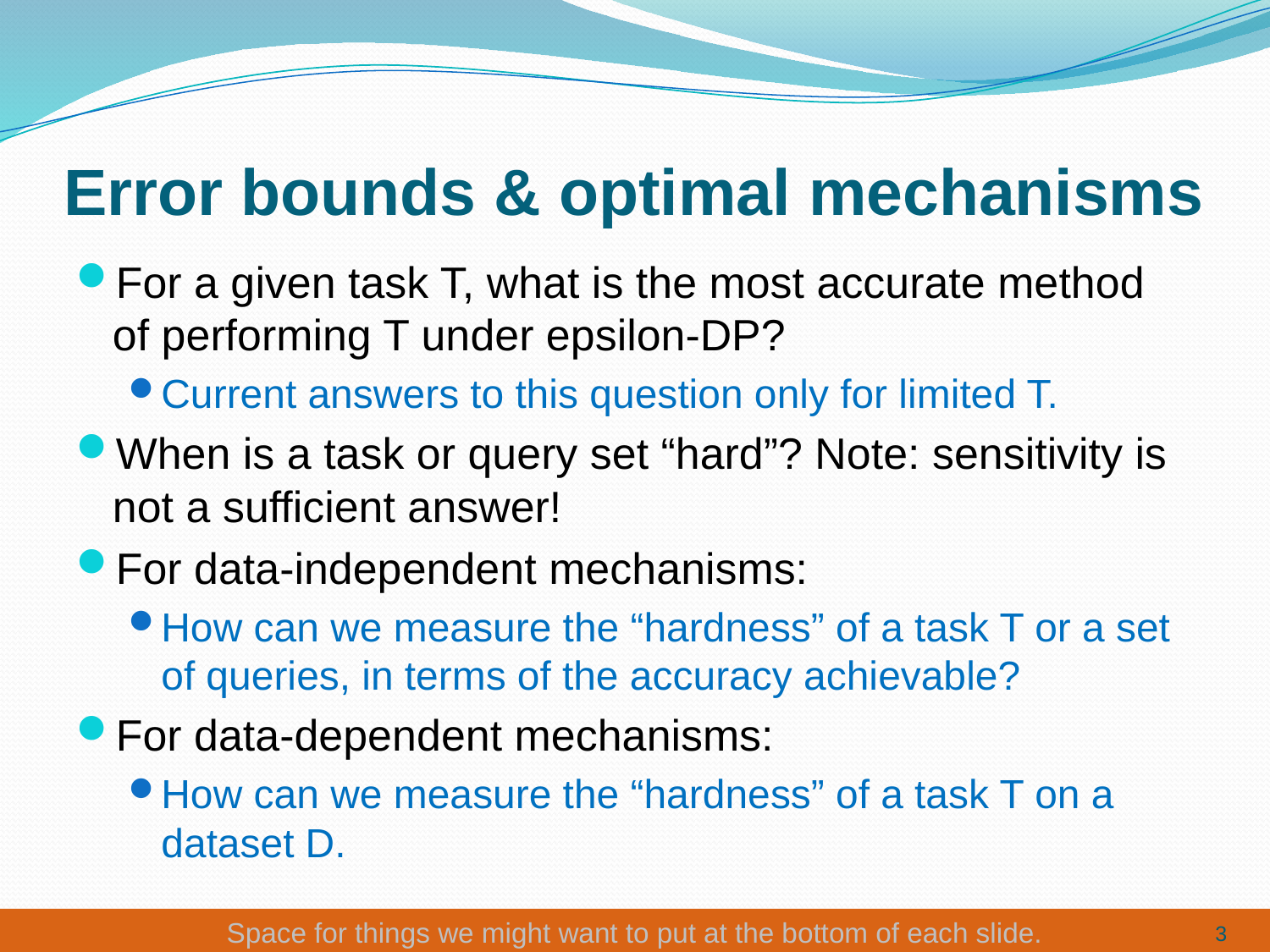

# Error bounds & optimal mechanisms
For a given task T, what is the most accurate method of performing T under epsilon-DP?
Current answers to this question only for limited T.
When is a task or query set “hard”? Note: sensitivity is not a sufficient answer!
For data-independent mechanisms:
How can we measure the “hardness” of a task T or a set of queries, in terms of the accuracy achievable?
For data-dependent mechanisms:
How can we measure the “hardness” of a task T on a dataset D.
3